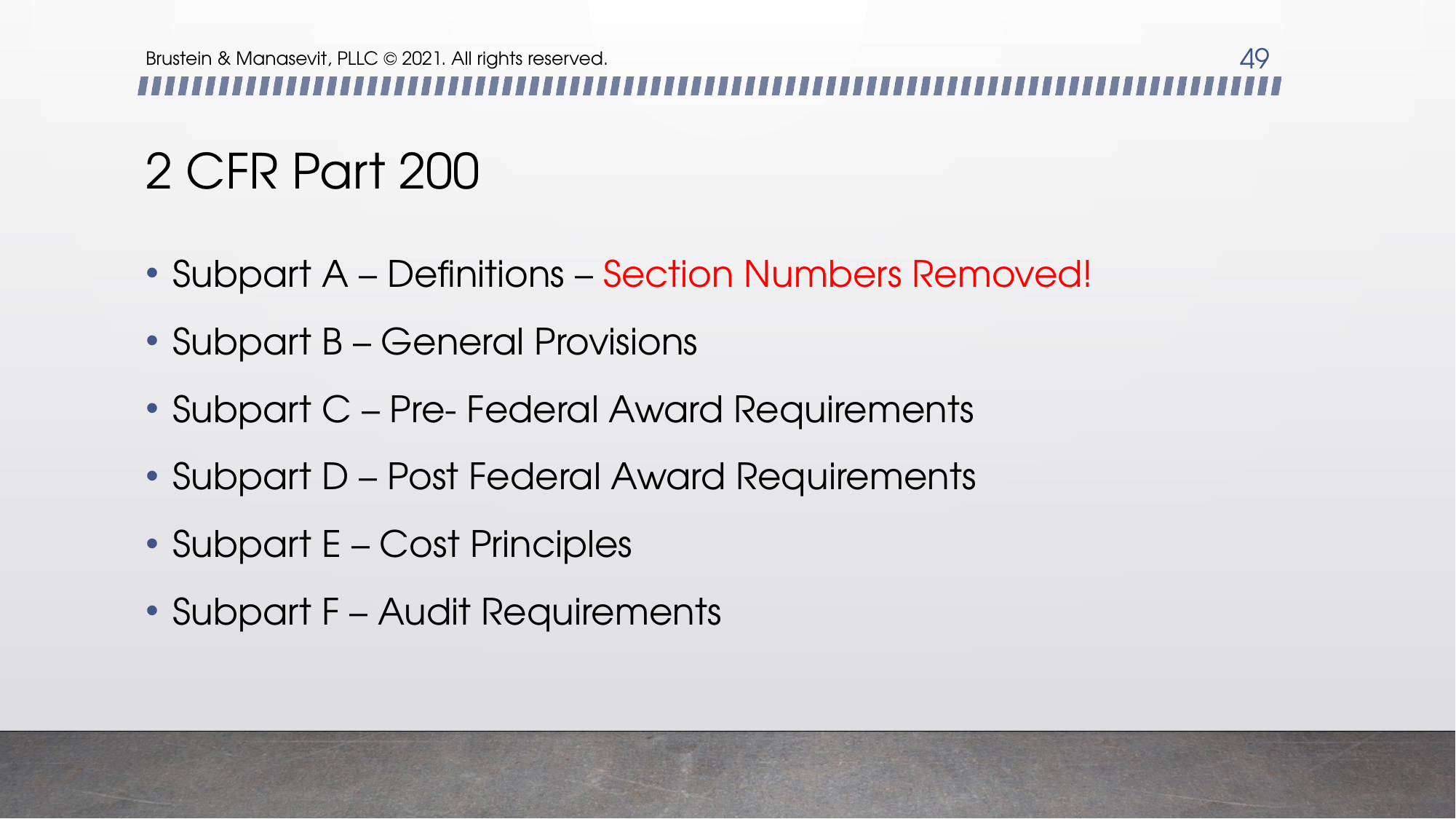

49
Brustein & Manasevit, PLLC © 2021. All rights reserved.
# 2 CFR Part 200
Subpart A – Definitions – Section Numbers Removed!
Subpart B – General Provisions
Subpart C – Pre- Federal Award Requirements
Subpart D – Post Federal Award Requirements
Subpart E – Cost Principles
Subpart F – Audit Requirements